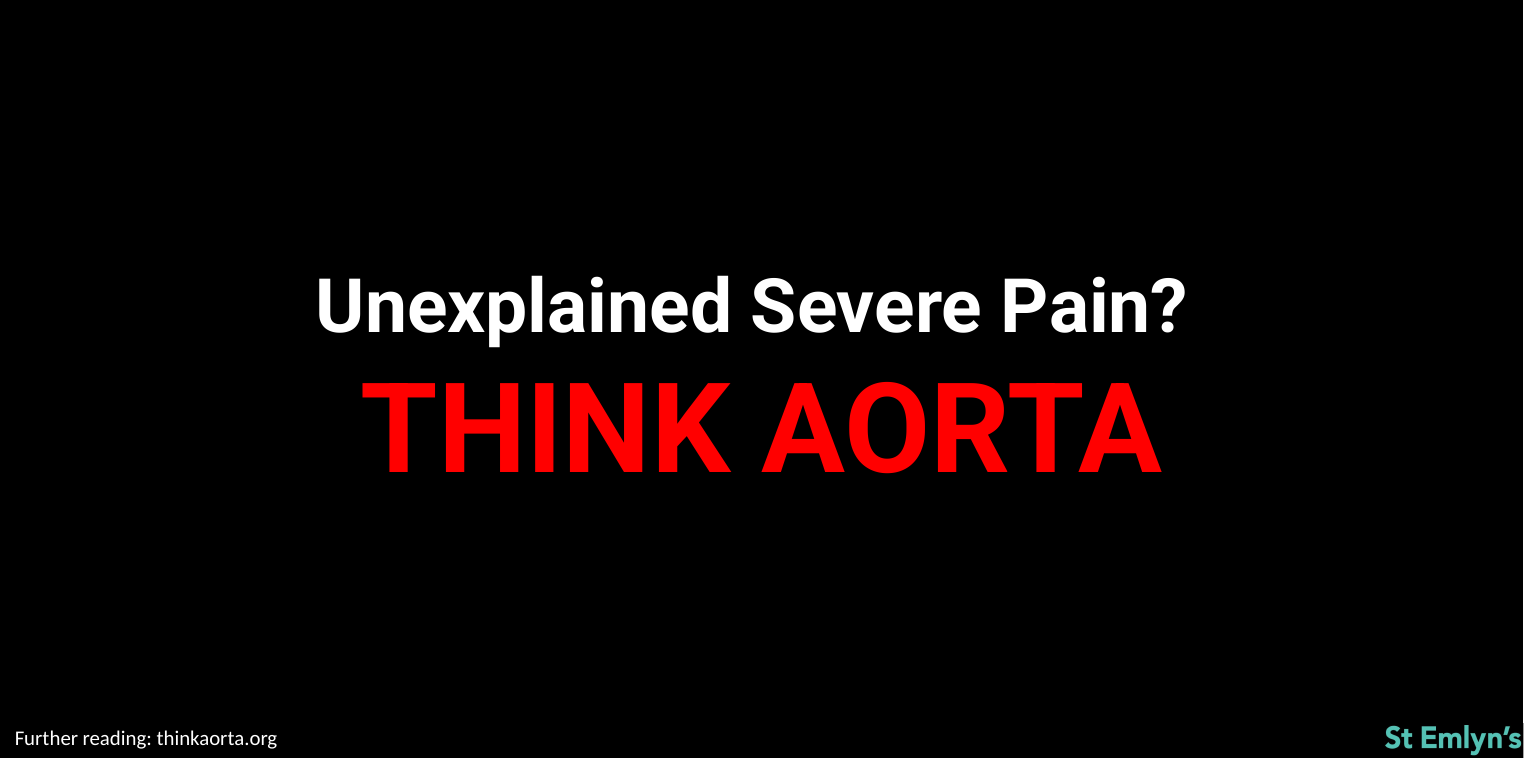

Unexplained Severe Pain?
THINK AORTA
Further reading: thinkaorta.org